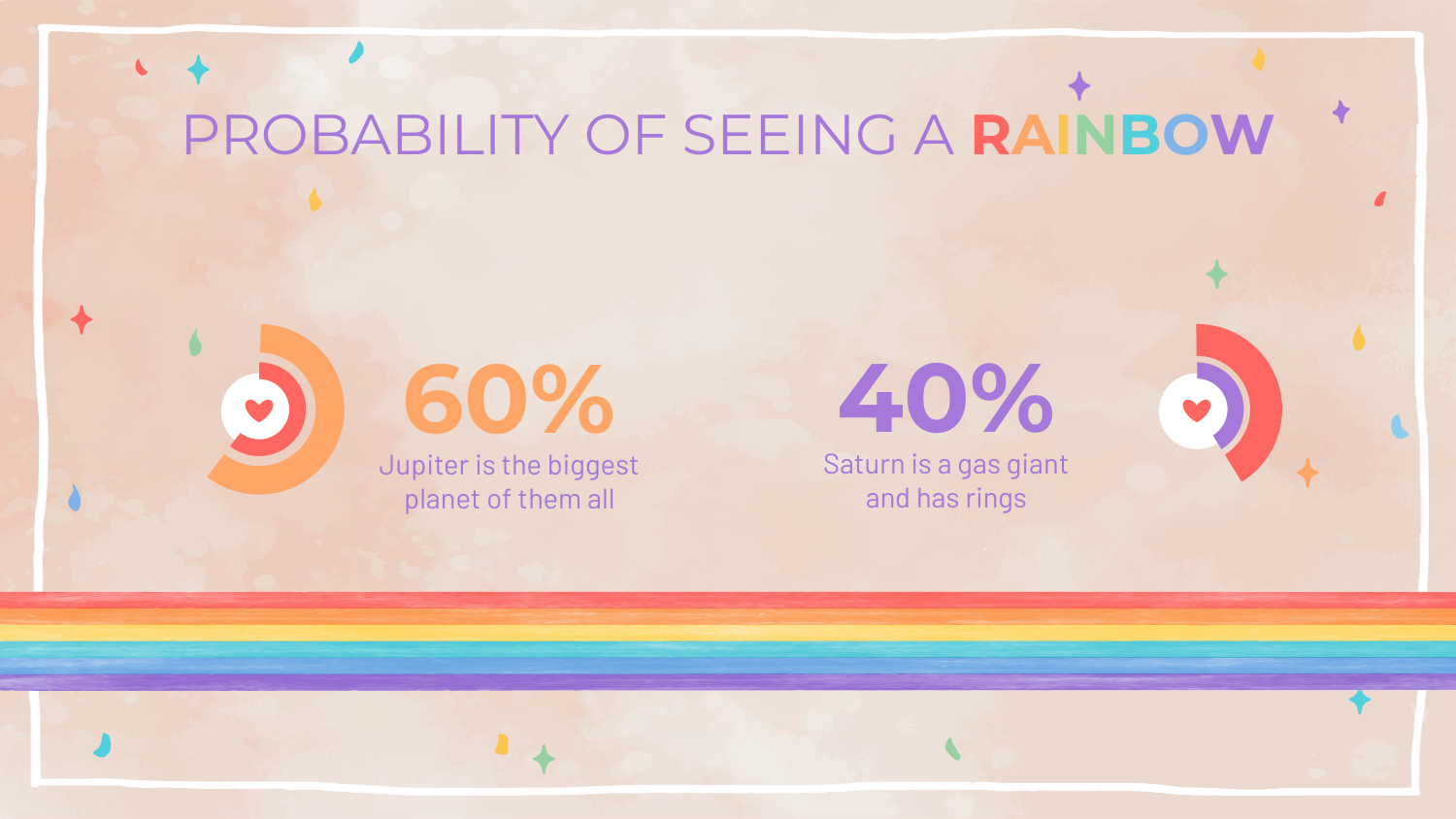

PROBABILITY OF SEEING A RAINBOW
40%
# 60%

Saturn is a gas giant and has rings
Jupiter is the biggest planet of them all